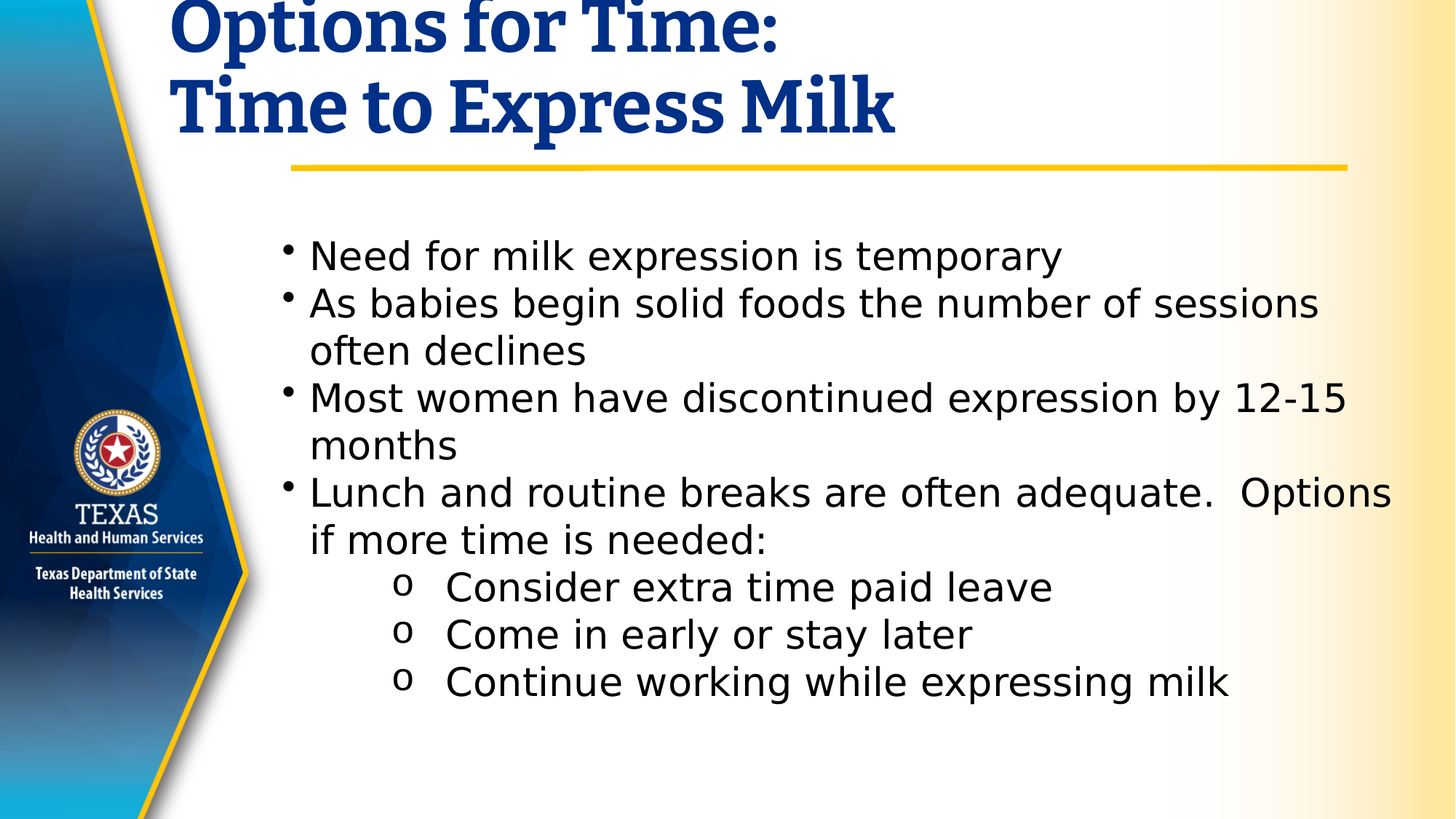

# Options for Time: Time to Express Milk
Need for milk expression is temporary
As babies begin solid foods the number of sessions often declines
Most women have discontinued expression by 12-15 months
Lunch and routine breaks are often adequate.  Options if more time is needed:
Consider extra time paid leave
Come in early or stay later
Continue working while expressing milk